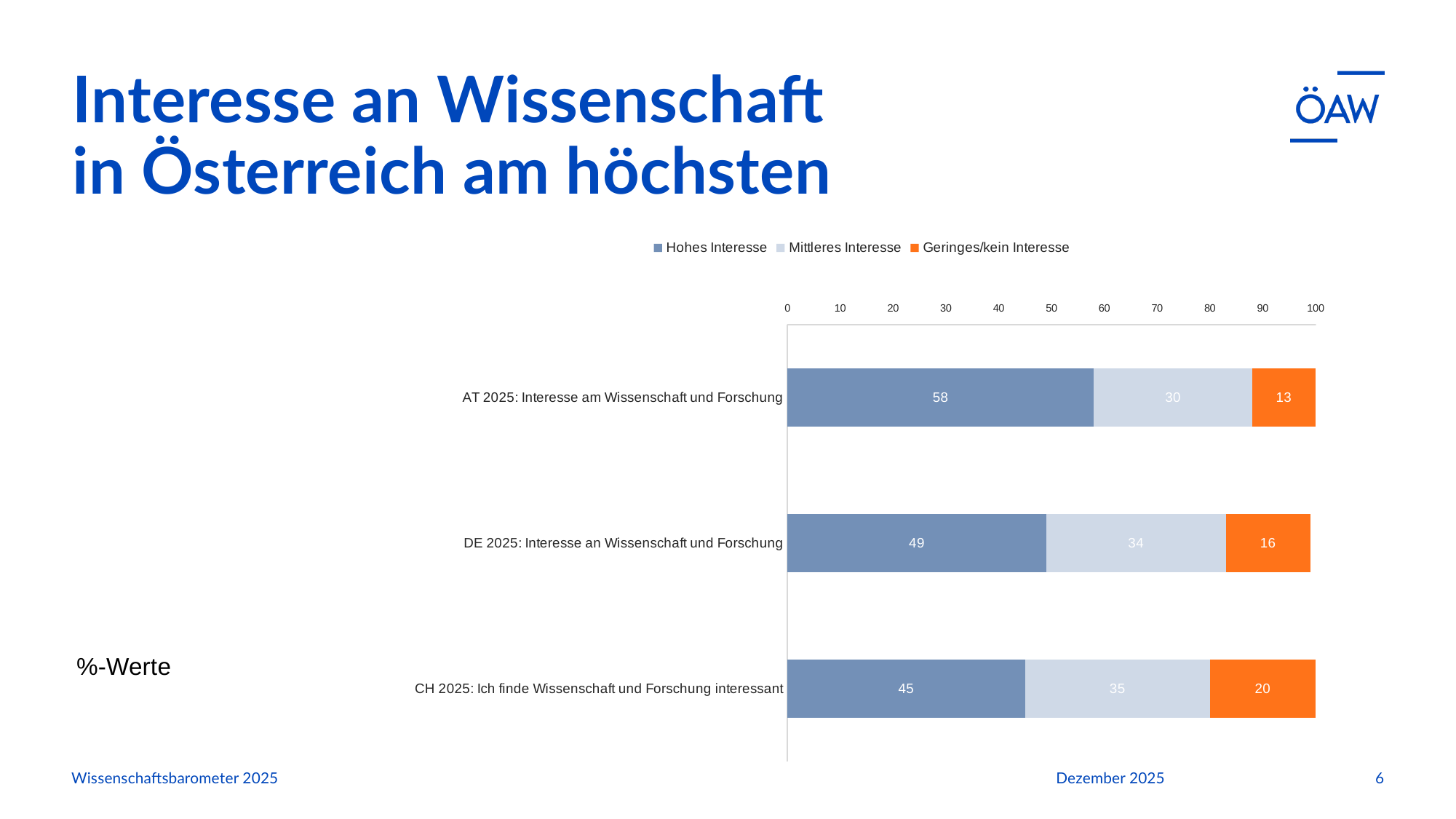

# Interesse an Wissenschaft in Österreich am höchsten

### Chart

| Category | Hohes Interesse | Mittleres Interesse | Geringes/kein Interesse |
|---|---|---|---|
| AT 2025: Interesse am Wissenschaft und Forschung | 58.0 | 30.0 | 13.0 |
| DE 2025: Interesse an Wissenschaft und Forschung | 49.0 | 34.0 | 16.0 |
| CH 2025: Ich finde Wissenschaft und Forschung interessant | 45.0 | 35.0 | 20.0 |
%-Werte

Wissenschaftsbarometer 2025
Dezember 2025
6